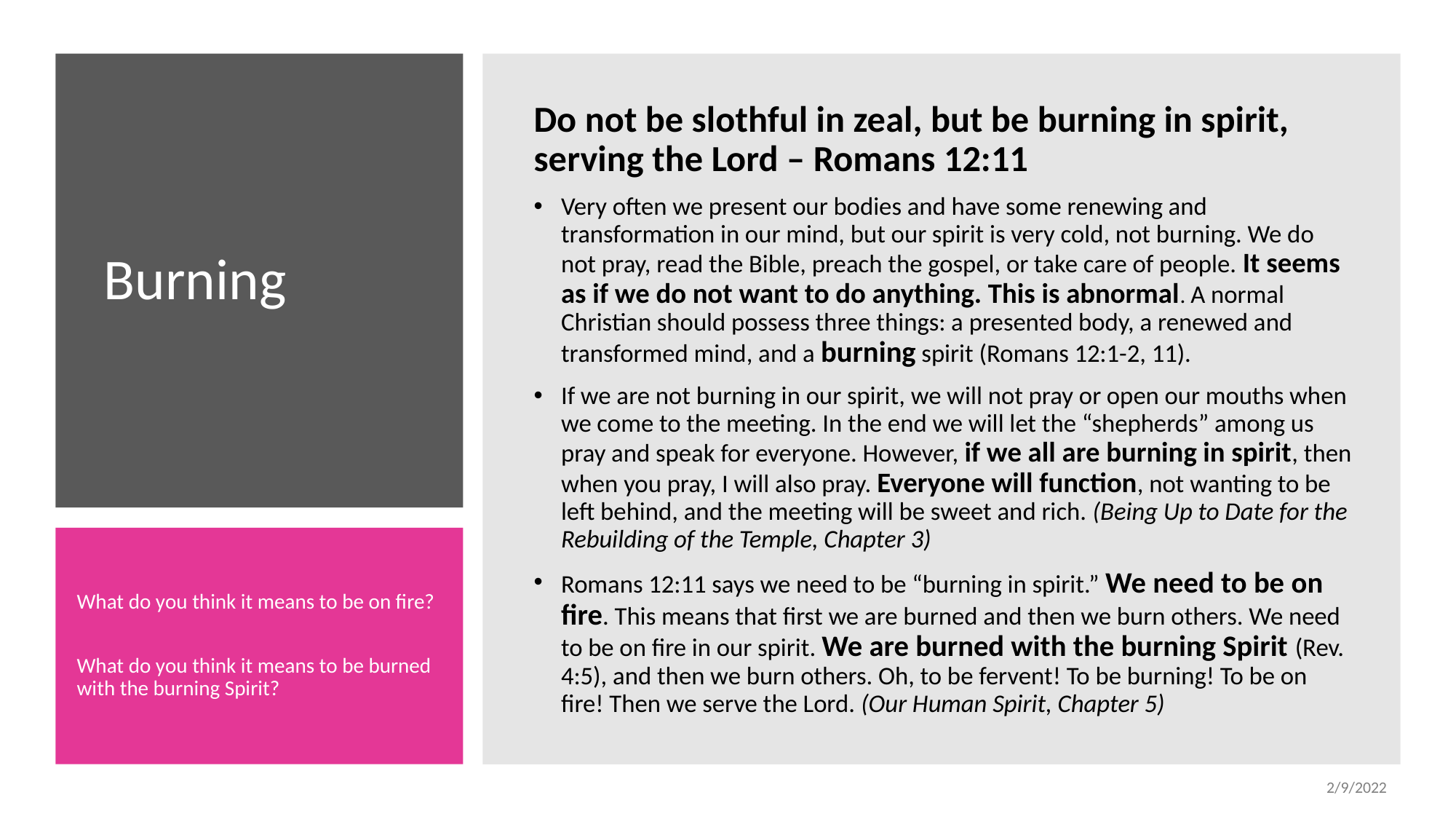

Do not be slothful in zeal, but be burning in spirit, serving the Lord – Romans 12:11
Very often we present our bodies and have some renewing and transformation in our mind, but our spirit is very cold, not burning. We do not pray, read the Bible, preach the gospel, or take care of people. It seems as if we do not want to do anything. This is abnormal. A normal Christian should possess three things: a presented body, a renewed and transformed mind, and a burning spirit (Romans 12:1-2, 11).
If we are not burning in our spirit, we will not pray or open our mouths when we come to the meeting. In the end we will let the “shepherds” among us pray and speak for everyone. However, if we all are burning in spirit, then when you pray, I will also pray. Everyone will function, not wanting to be left behind, and the meeting will be sweet and rich. (Being Up to Date for the Rebuilding of the Temple, Chapter 3)
Romans 12:11 says we need to be “burning in spirit.” We need to be on fire. This means that first we are burned and then we burn others. We need to be on fire in our spirit. We are burned with the burning Spirit (Rev. 4:5), and then we burn others. Oh, to be fervent! To be burning! To be on fire! Then we serve the Lord. (Our Human Spirit, Chapter 5)
# Burning

What do you think it means to be on fire?

What do you think it means to be burned with the burning Spirit?
2/9/2022